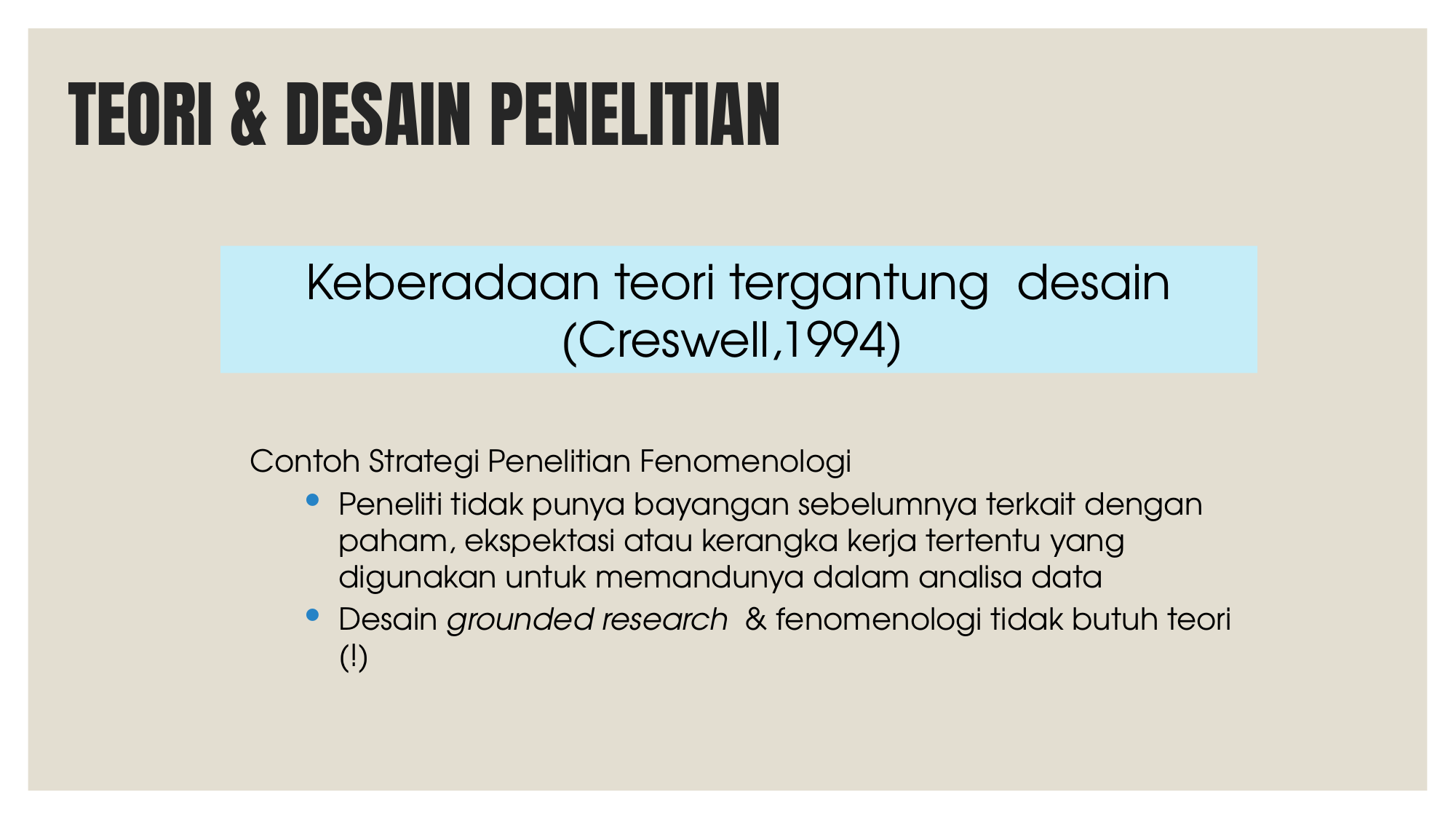

# TEORI & DESAIN PENELITIAN
Keberadaan teori tergantung  desain (Creswell,1994)
Contoh Strategi Penelitian Fenomenologi
Peneliti tidak punya bayangan sebelumnya terkait dengan paham, ekspektasi atau kerangka kerja tertentu yang digunakan untuk memandunya dalam analisa data
Desain grounded research  & fenomenologi tidak butuh teori (!)